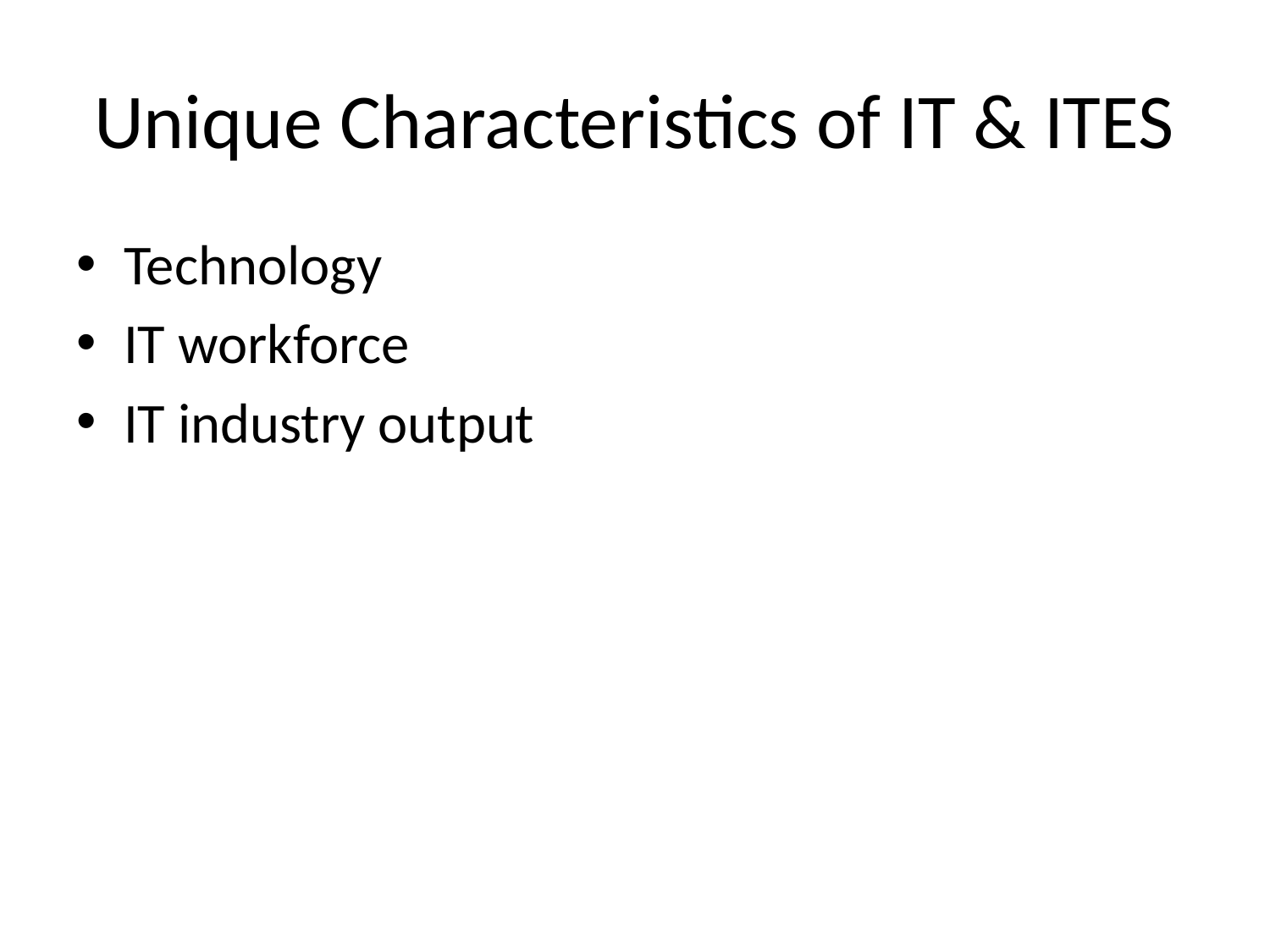

# Unique Characteristics of IT & ITES
Technology
IT workforce
IT industry output